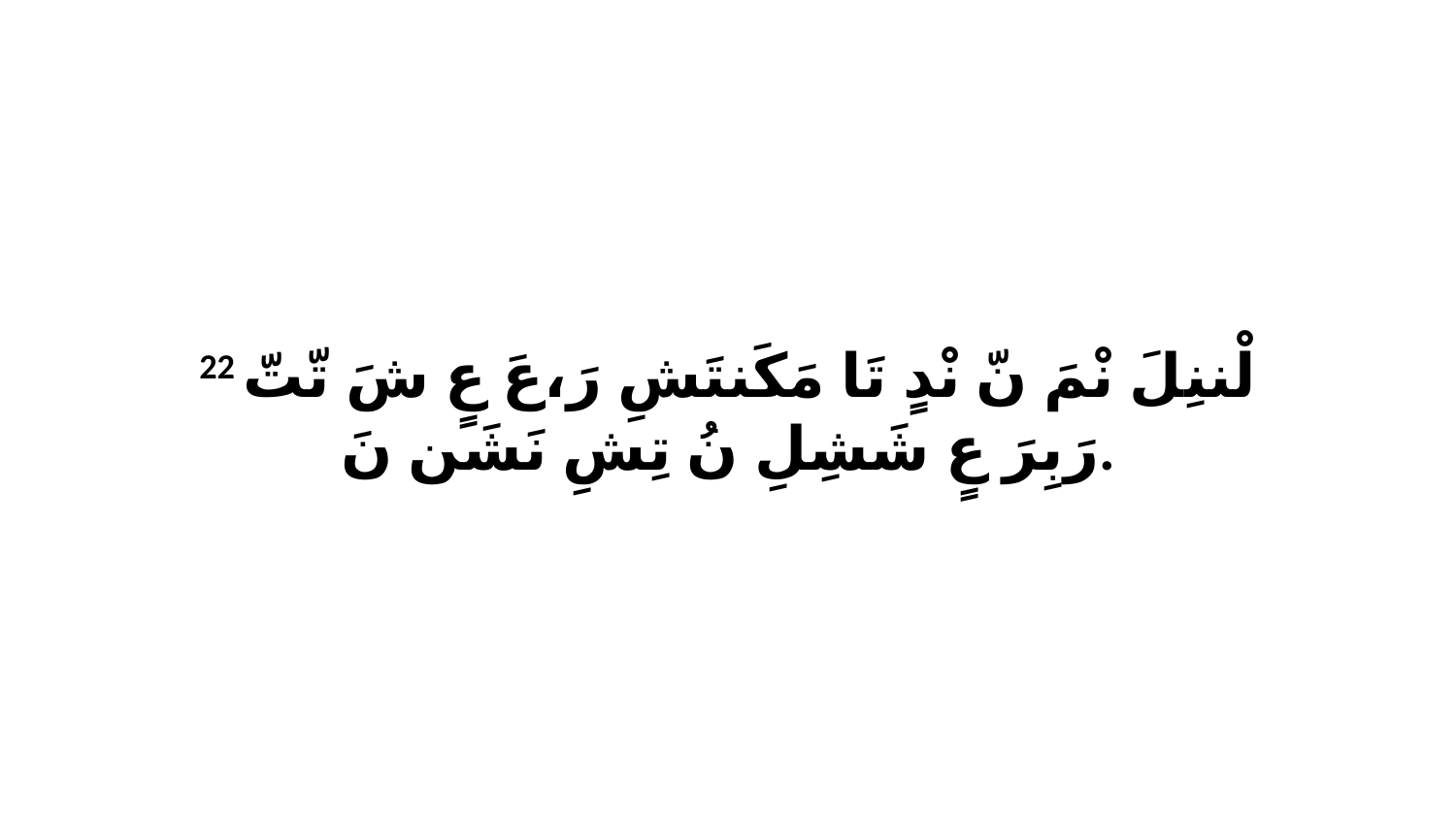

22 لْننِلَ نْمَ نّ نْدٍ تَا مَكَنتَشِ رَ،عَ عٍ شَ تّتّ رَبِرَ عٍ شَشِلِ نُ تِشِ نَشَن نَ.